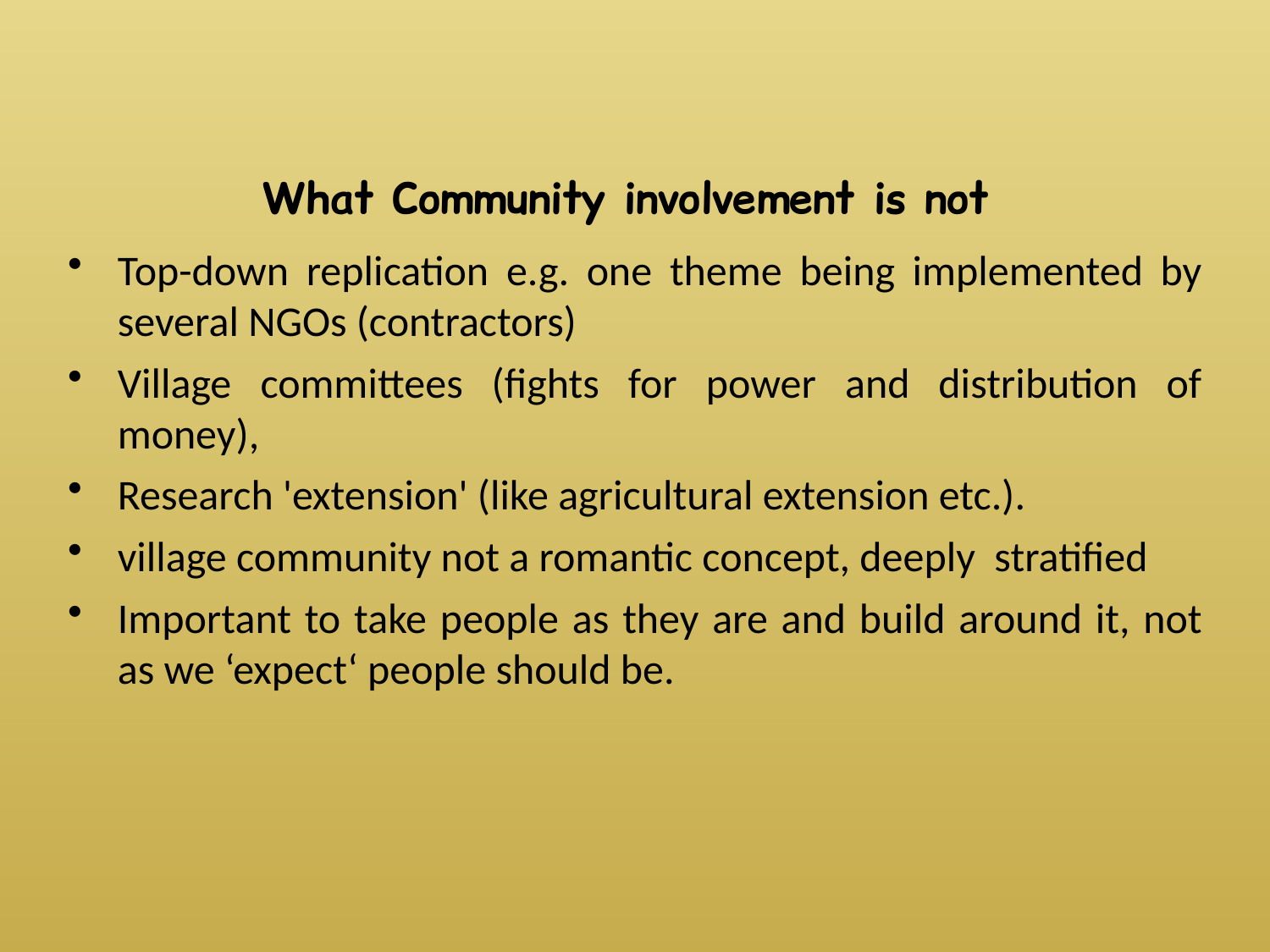

What Community involvement is not
Top-down replication e.g. one theme being implemented by several NGOs (contractors)
Village committees (fights for power and distribution of money),
Research 'extension' (like agricultural extension etc.).
village community not a romantic concept, deeply  stratified
Important to take people as they are and build around it, not as we ‘expect‘ people should be.